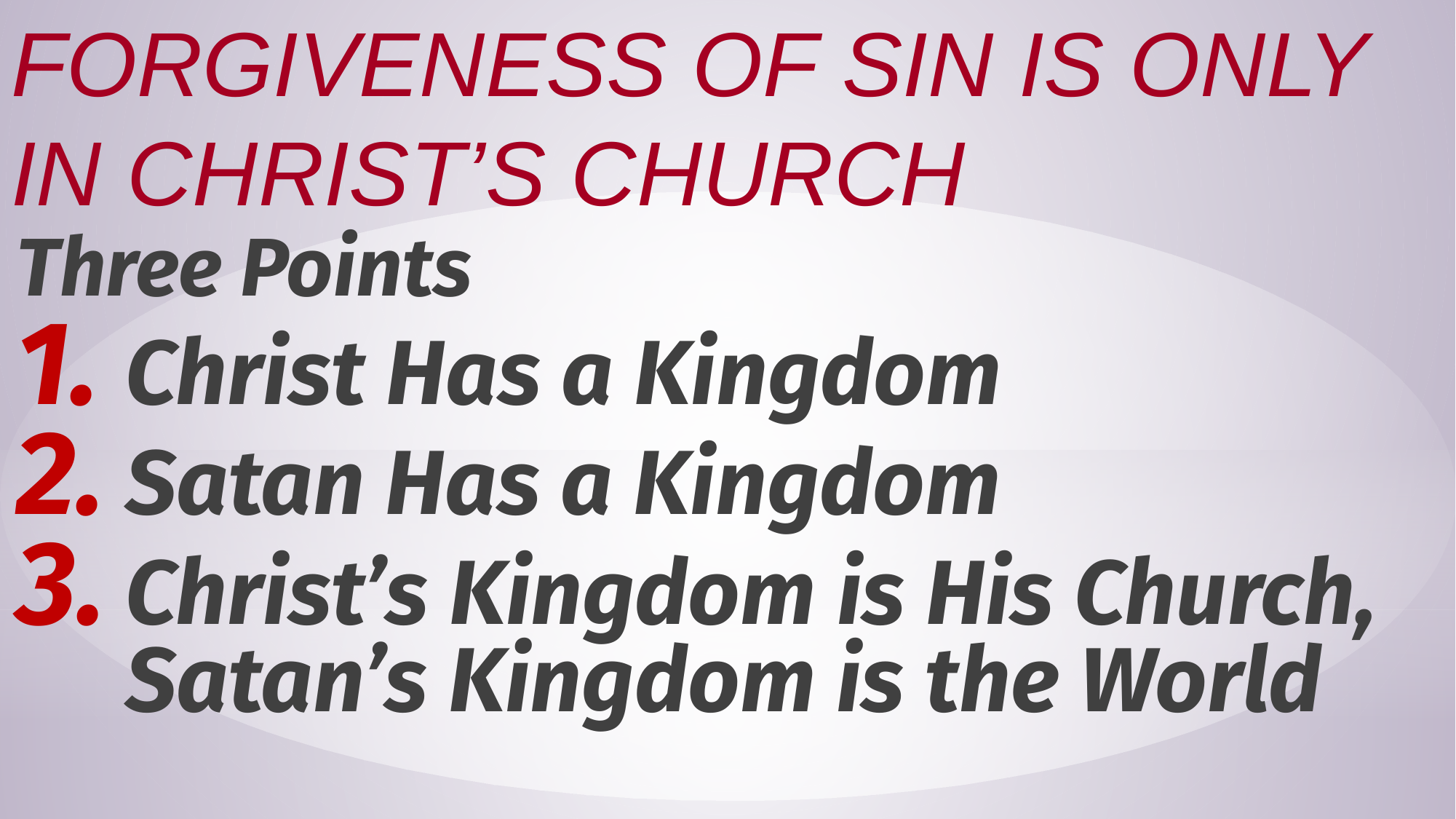

# Forgiveness of Sin Is Only in Christ’s Church
Three Points
Christ Has a Kingdom
Satan Has a Kingdom
Christ’s Kingdom is His Church, Satan’s Kingdom is the World